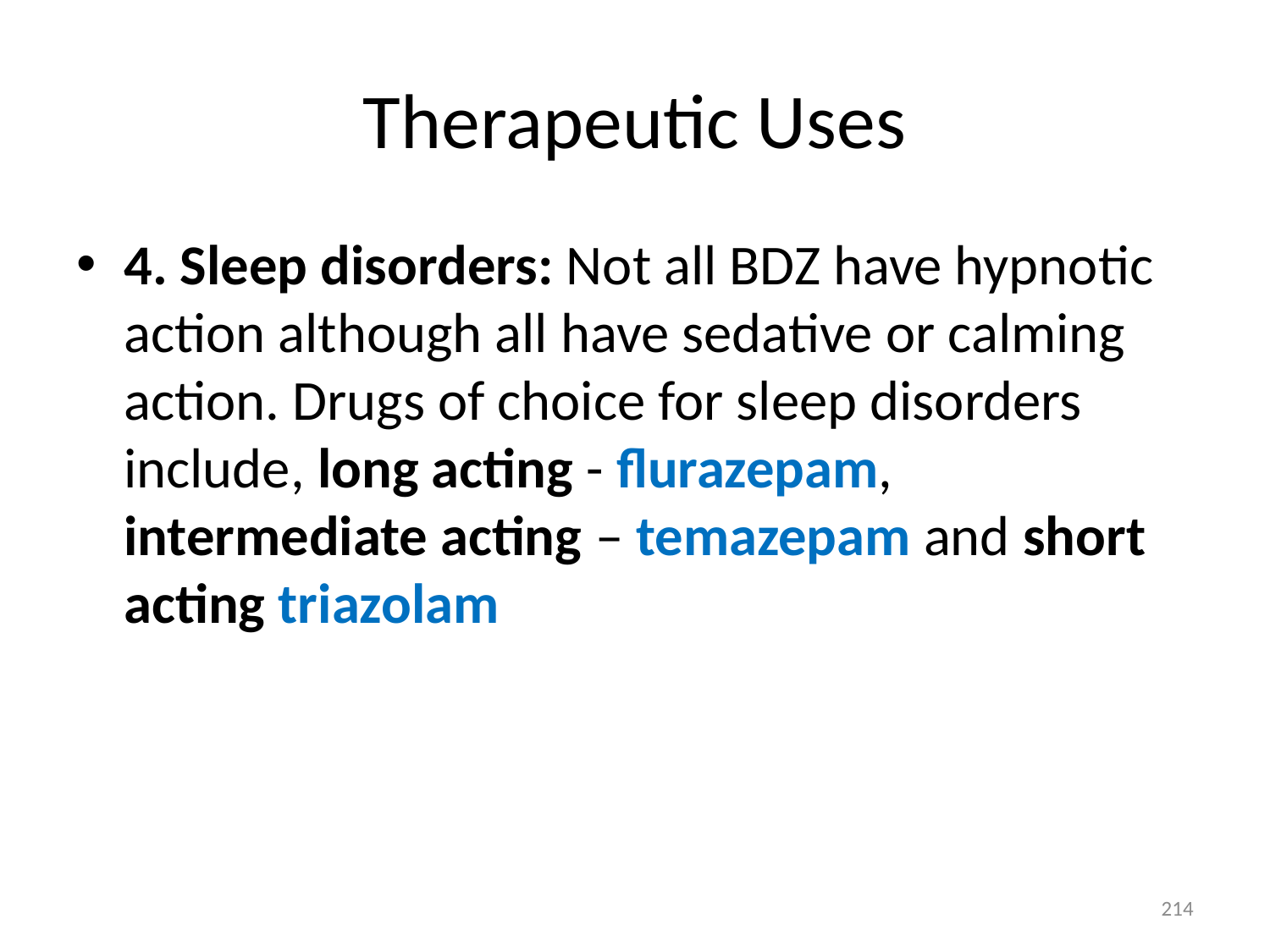

# Therapeutic Uses
4. Sleep disorders: Not all BDZ have hypnotic action although all have sedative or calming action. Drugs of choice for sleep disorders include, long acting - flurazepam, intermediate acting – temazepam and short acting triazolam
214